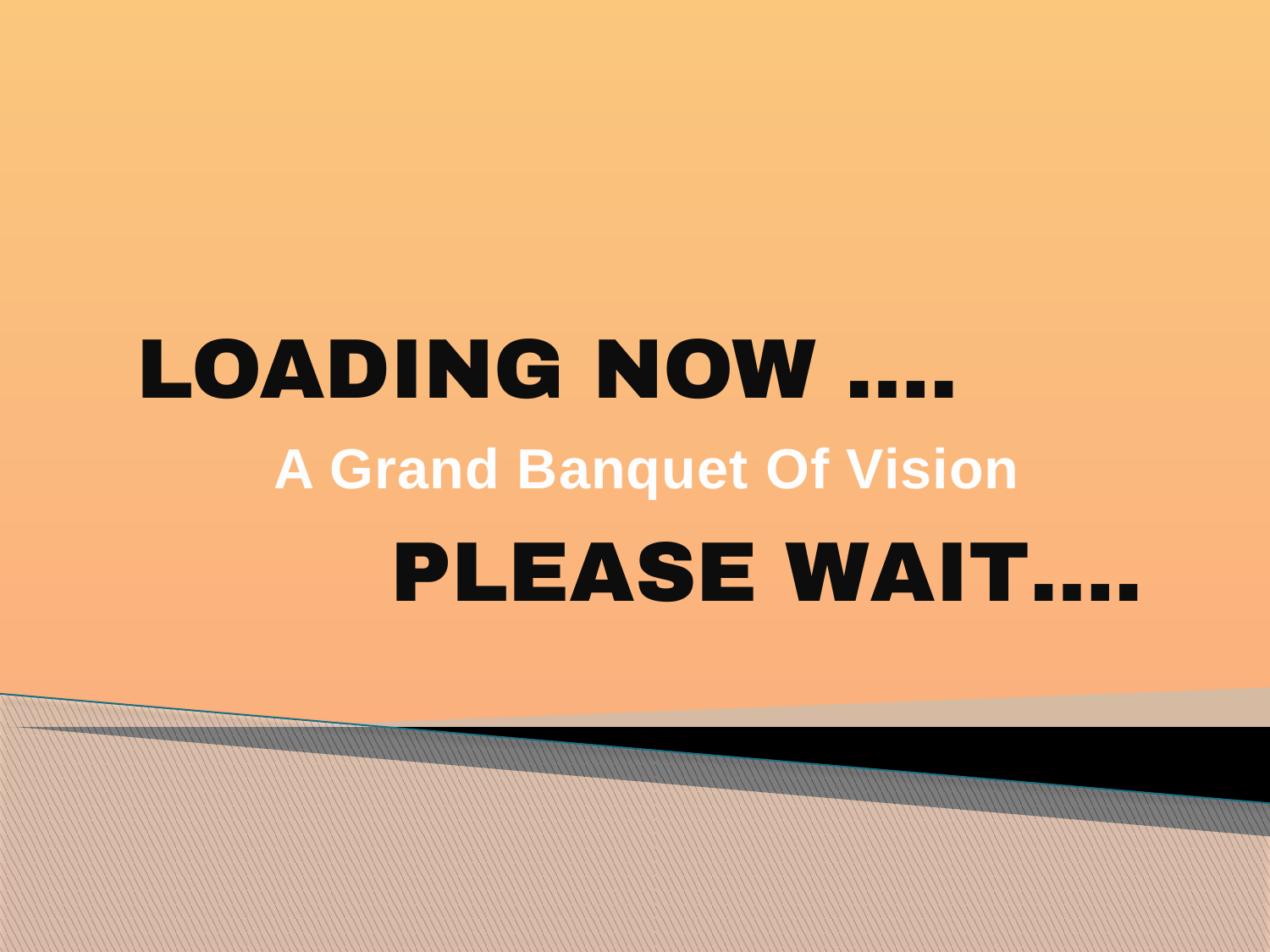

LOADING NOW ….

		PLEASE WAIT….
A Grand Banquet Of Vision